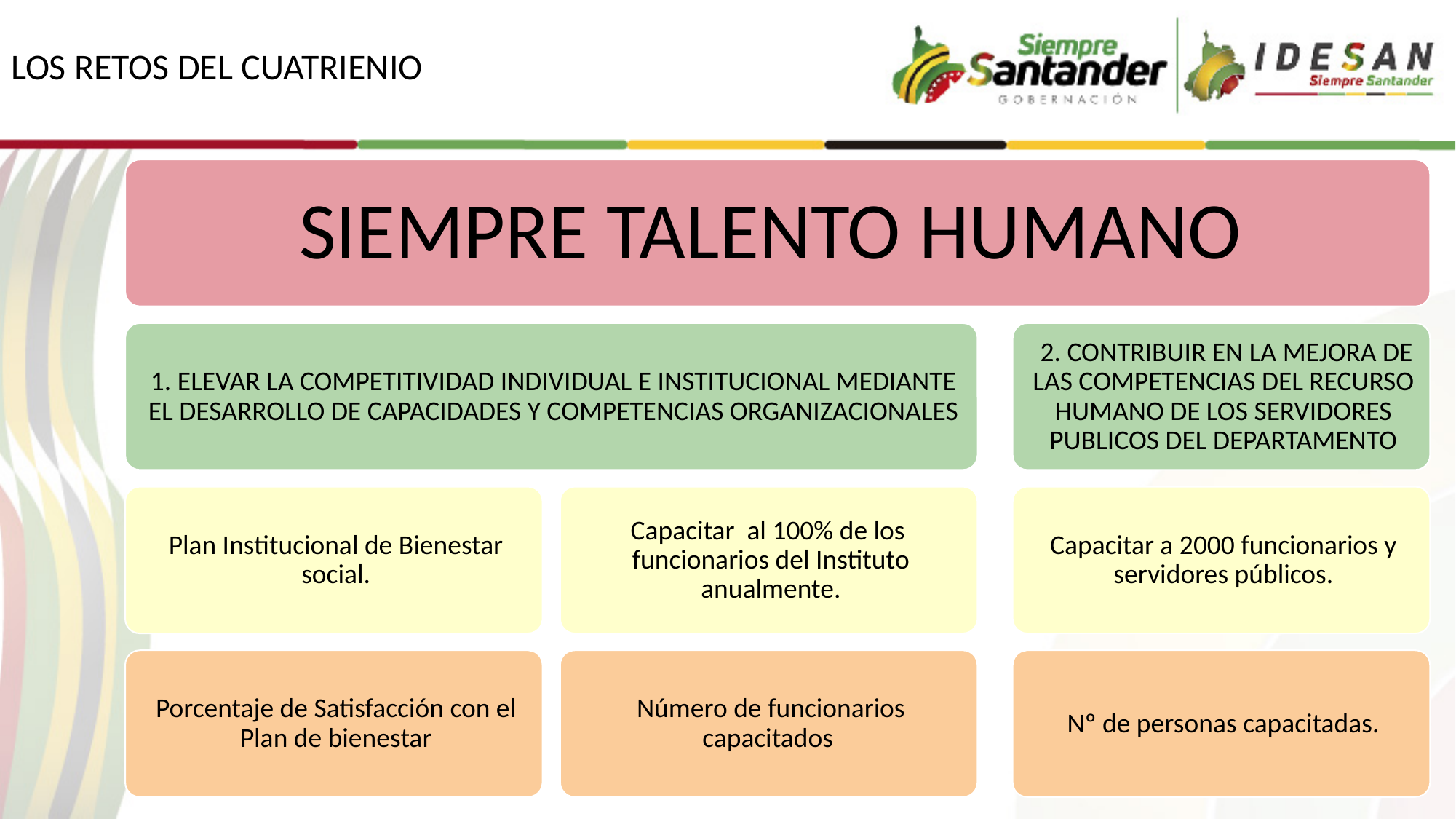

# LOS RETOS DEL CUATRIENIO
SIEMPRE TALENTO HUMANO
1. ELEVAR LA COMPETITIVIDAD INDIVIDUAL E INSTITUCIONAL MEDIANTE EL DESARROLLO DE CAPACIDADES Y COMPETENCIAS ORGANIZACIONALES
Plan Institucional de Bienestar social.
Porcentaje de Satisfacción con el Plan de bienestar
Capacitar  al 100% de los  funcionarios del Instituto anualmente.
Número de funcionarios capacitados
 2. CONTRIBUIR EN LA MEJORA DE LAS COMPETENCIAS DEL RECURSO HUMANO DE LOS SERVIDORES PUBLICOS DEL DEPARTAMENTO
Capacitar a 2000 funcionarios y servidores públicos.
Nº de personas capacitadas.